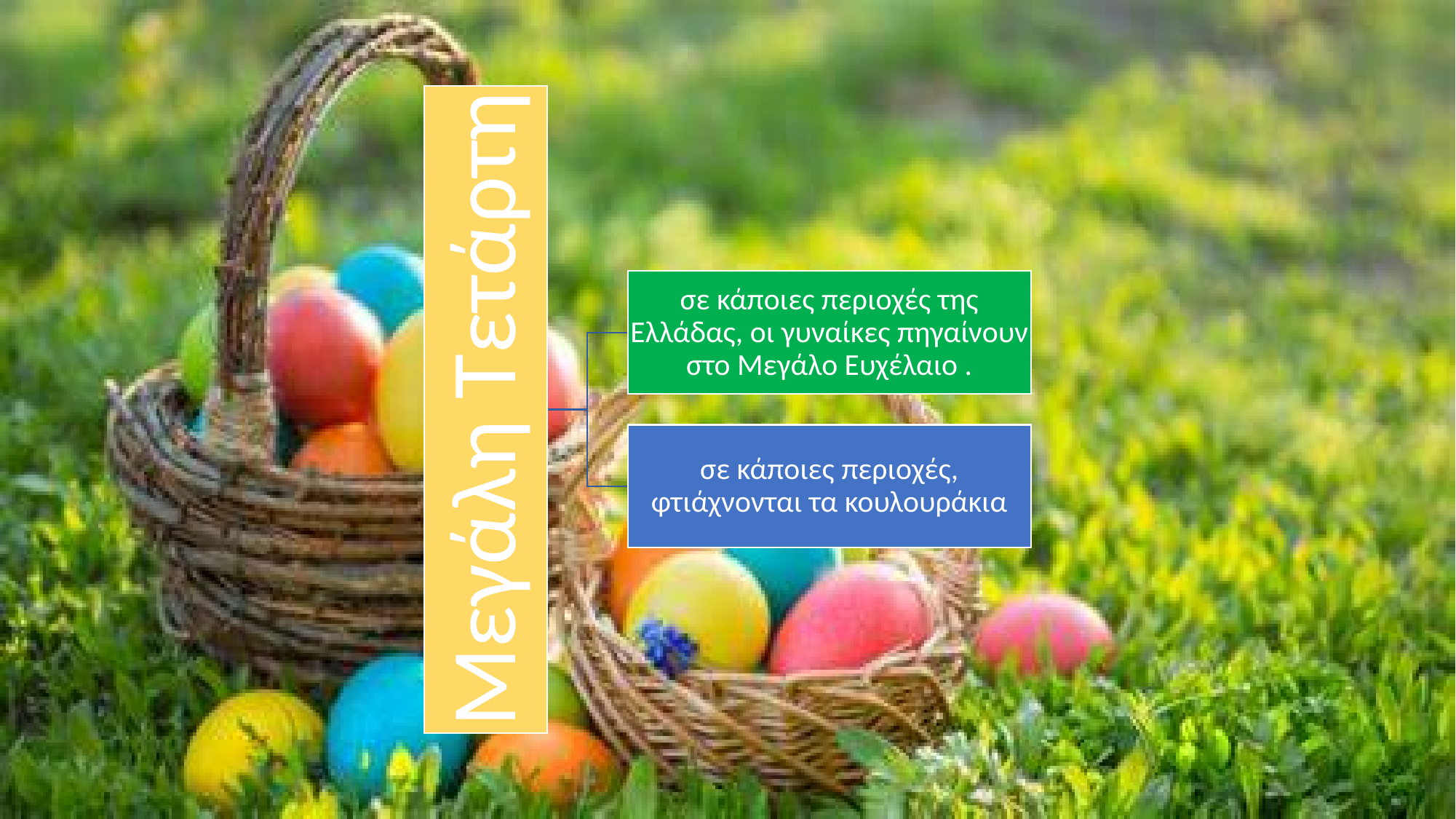

Μεγάλη Τετάρτη
σε κάποιες περιοχές της Ελλάδας, οι γυναίκες πηγαίνουν στο Μεγάλο Ευχέλαιο .
σε κάποιες περιοχές, φτιάχνονται τα κουλουράκια